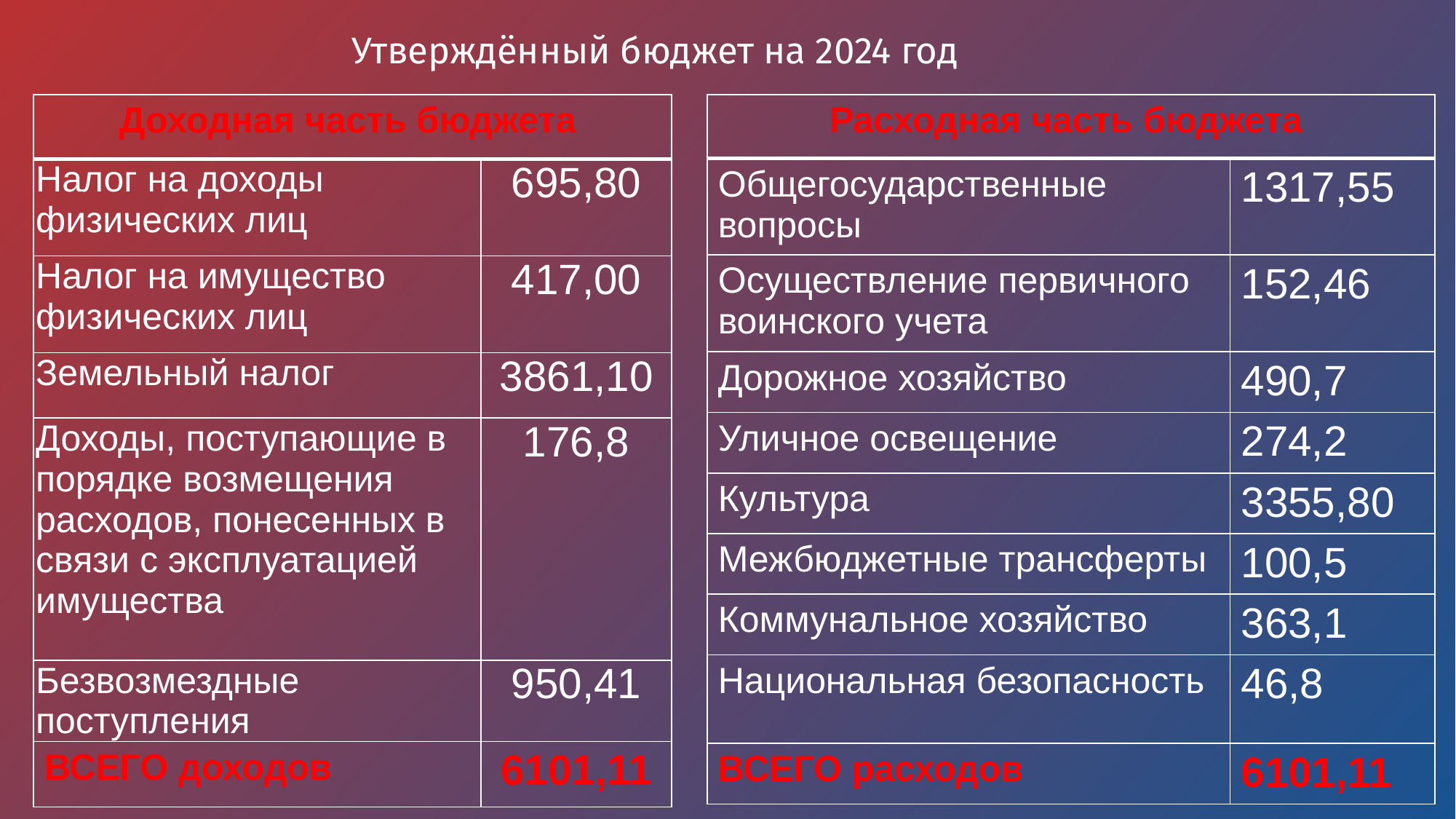

# Утверждённый бюджет на 2024 год
| Доходная часть бюджета |  |
| --- | --- |
| Налог на доходы физических лиц | 695,80 |
| Налог на имущество физических лиц | 417,00 |
| Земельный налог | 3861,10 |
| Доходы, поступающие в порядке возмещения расходов, понесенных в связи с эксплуатацией имущества | 176,8 |
| Безвозмездные поступления | 950,41 |
| ВСЕГО доходов | 6101,11 |
| Расходная часть бюджета |  |
| --- | --- |
| Общегосударственные вопросы | 1317,55 |
| Осуществление первичного воинского учета | 152,46 |
| Дорожное хозяйство | 490,7 |
| Уличное освещение | 274,2 |
| Культура | 3355,80 |
| Межбюджетные трансферты | 100,5 |
| Коммунальное хозяйство | 363,1 |
| Национальная безопасность | 46,8 |
| ВСЕГО расходов | 6101,11 |